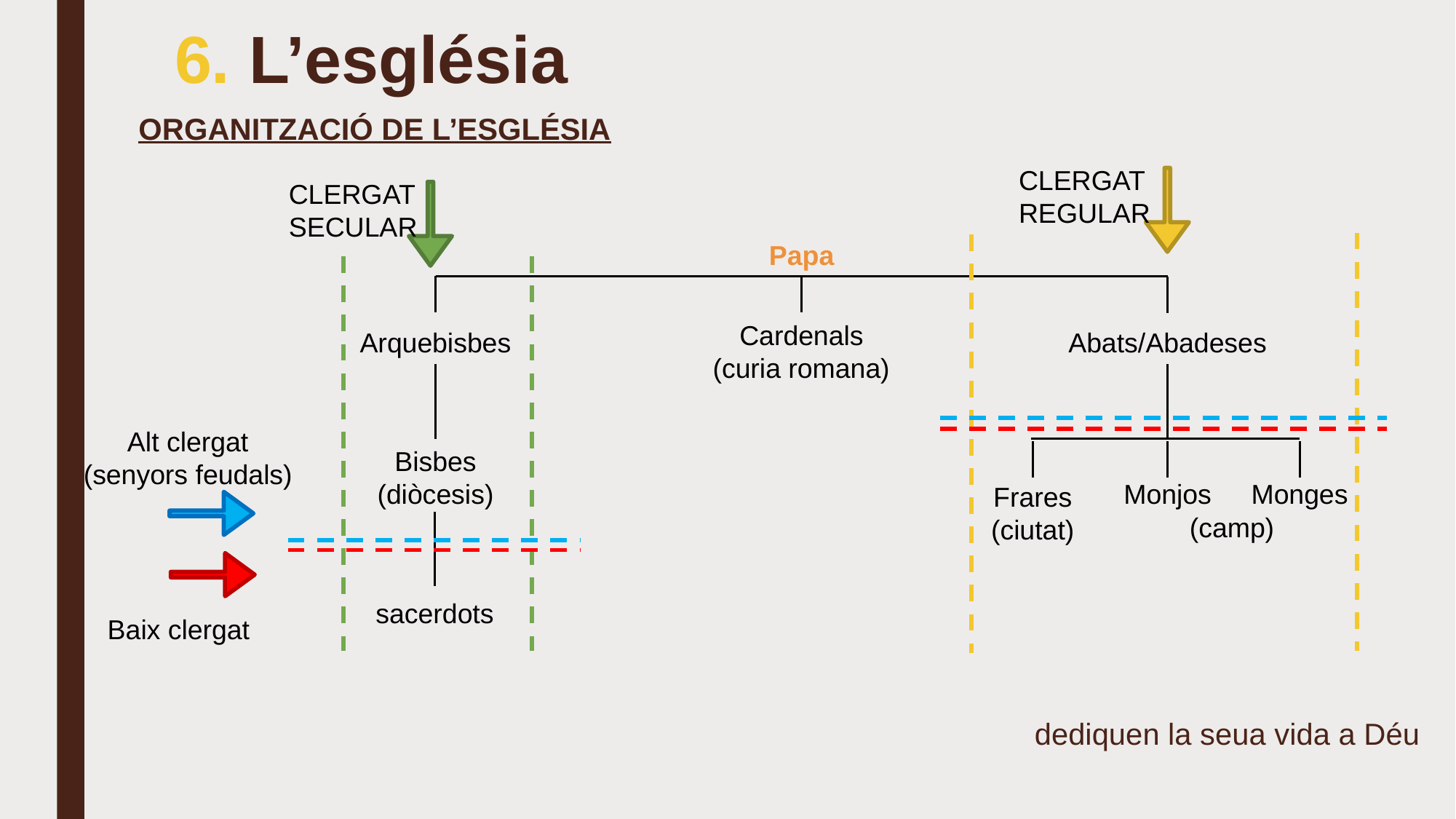

# 6. L’església
ORGANITZACIÓ DE L’ESGLÉSIA
CLERGAT
REGULAR

CLERGAT
SECULAR

Papa
Cardenals
(curia romana)
Arquebisbes
Abats/Abadeses
Alt clergat
(senyors feudals)
Bisbes
(diòcesis)

Monges
Monjos
Frares
(ciutat)
(camp)

sacerdots
Baix clergat
dediquen la seua vida a Déu